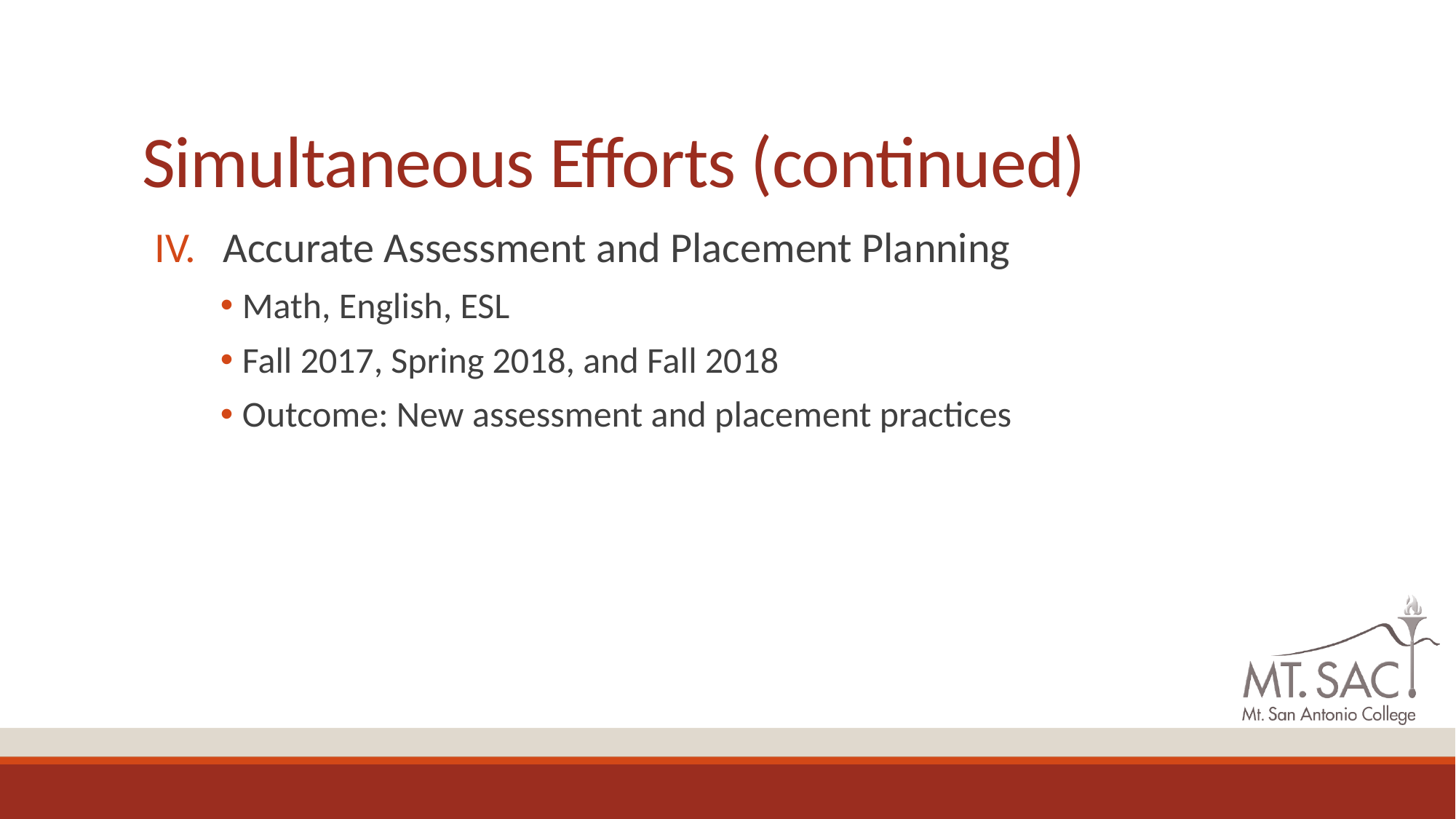

# Simultaneous Efforts (continued)
Accurate Assessment and Placement Planning
Math, English, ESL
Fall 2017, Spring 2018, and Fall 2018
Outcome: New assessment and placement practices